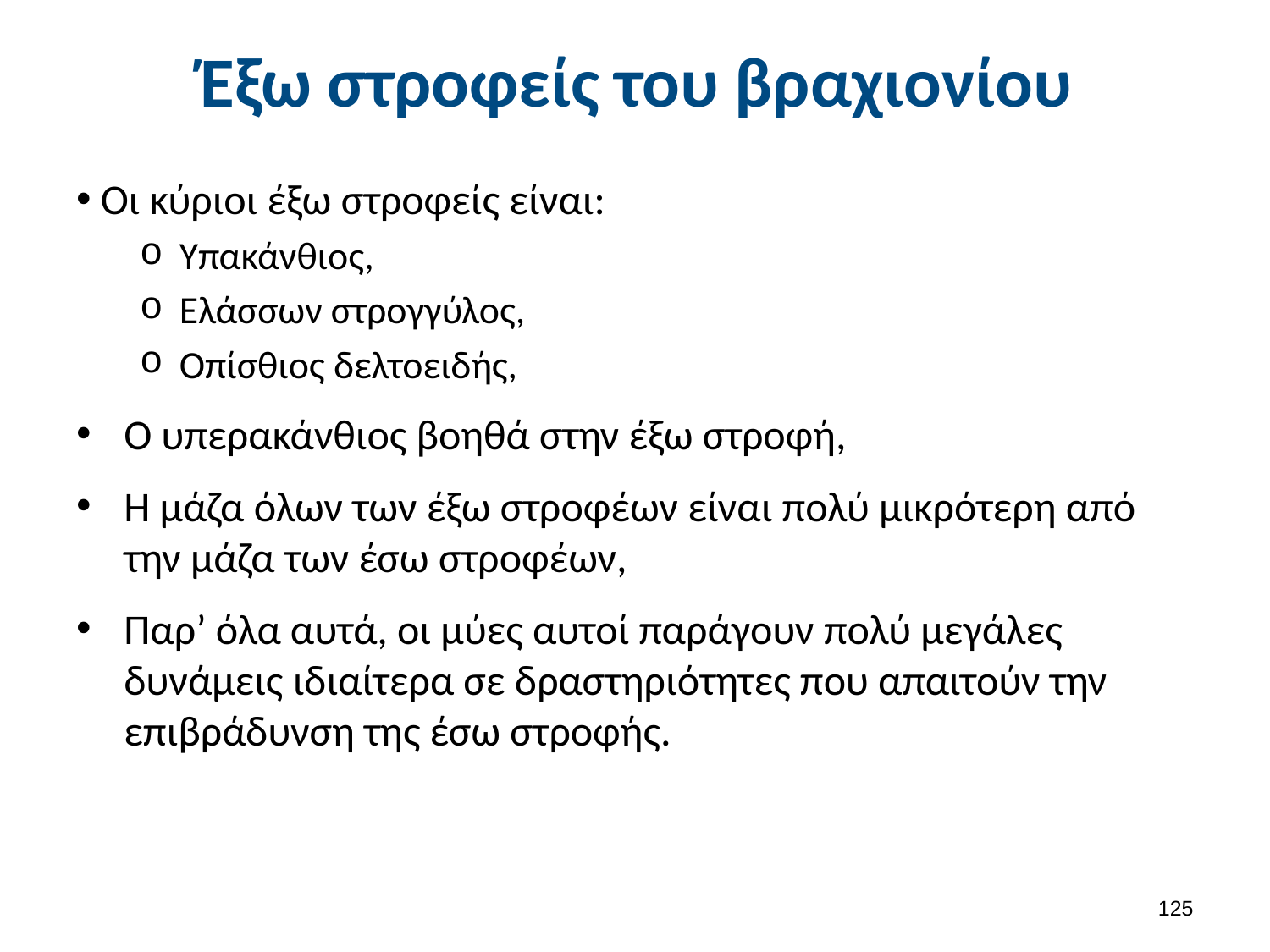

# Έξω στροφείς του βραχιονίου
 Οι κύριοι έξω στροφείς είναι:
Υπακάνθιος,
Ελάσσων στρογγύλος,
Οπίσθιος δελτοειδής,
Ο υπερακάνθιος βοηθά στην έξω στροφή,
Η μάζα όλων των έξω στροφέων είναι πολύ μικρότερη από την μάζα των έσω στροφέων,
Παρ’ όλα αυτά, οι μύες αυτοί παράγουν πολύ μεγάλες δυνάμεις ιδιαίτερα σε δραστηριότητες που απαιτούν την επιβράδυνση της έσω στροφής.

125